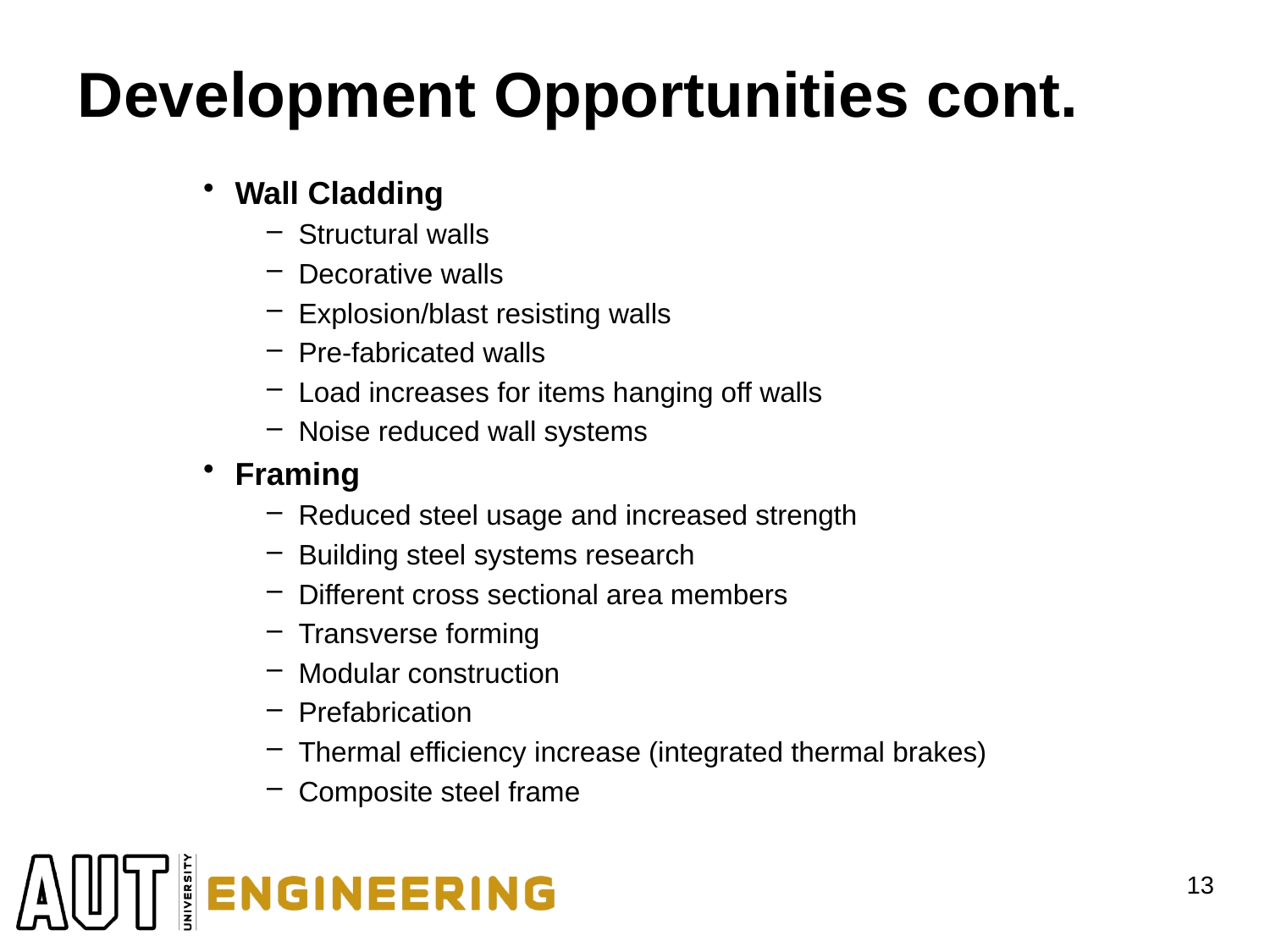

# Development Opportunities cont.
Wall Cladding
Structural walls
Decorative walls
Explosion/blast resisting walls
Pre-fabricated walls
Load increases for items hanging off walls
Noise reduced wall systems
Framing
Reduced steel usage and increased strength
Building steel systems research
Different cross sectional area members
Transverse forming
Modular construction
Prefabrication
Thermal efficiency increase (integrated thermal brakes)
Composite steel frame

13